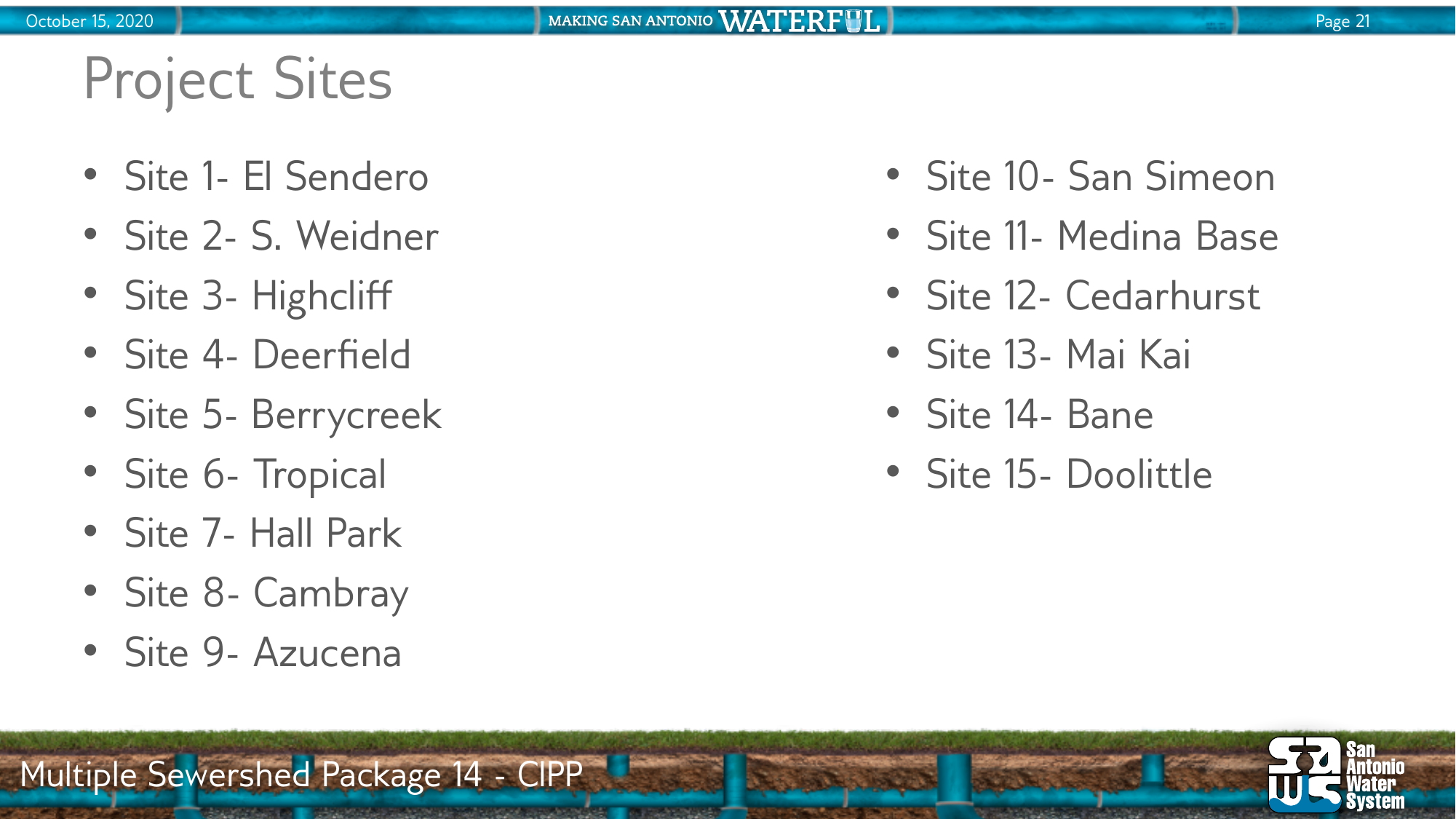

# Project Sites
Site 1- El Sendero
Site 2- S. Weidner
Site 3- Highcliff
Site 4- Deerfield
Site 5- Berrycreek
Site 6- Tropical
Site 7- Hall Park
Site 8- Cambray
Site 9- Azucena

Site 10- San Simeon
Site 11- Medina Base
Site 12- Cedarhurst
Site 13- Mai Kai
Site 14- Bane
Site 15- Doolittle